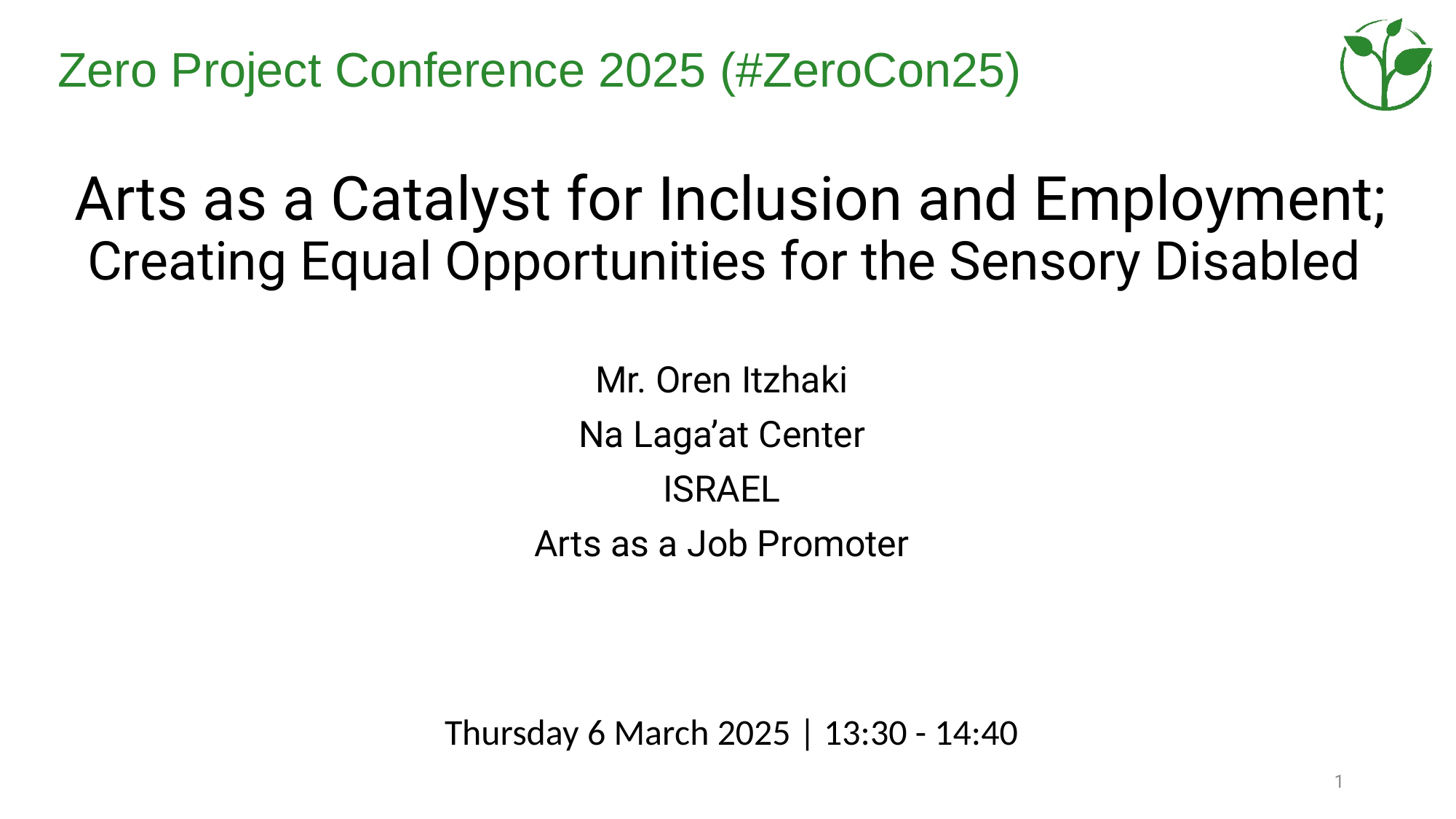

# Arts as a Catalyst for Inclusion and Employment; Creating Equal Opportunities for the Sensory Disabled
Mr. Oren Itzhaki
Na Laga’at Center
ISRAEL
Arts as a Job Promoter
Thursday 6 March 2025 | 13:30 - 14:40
1